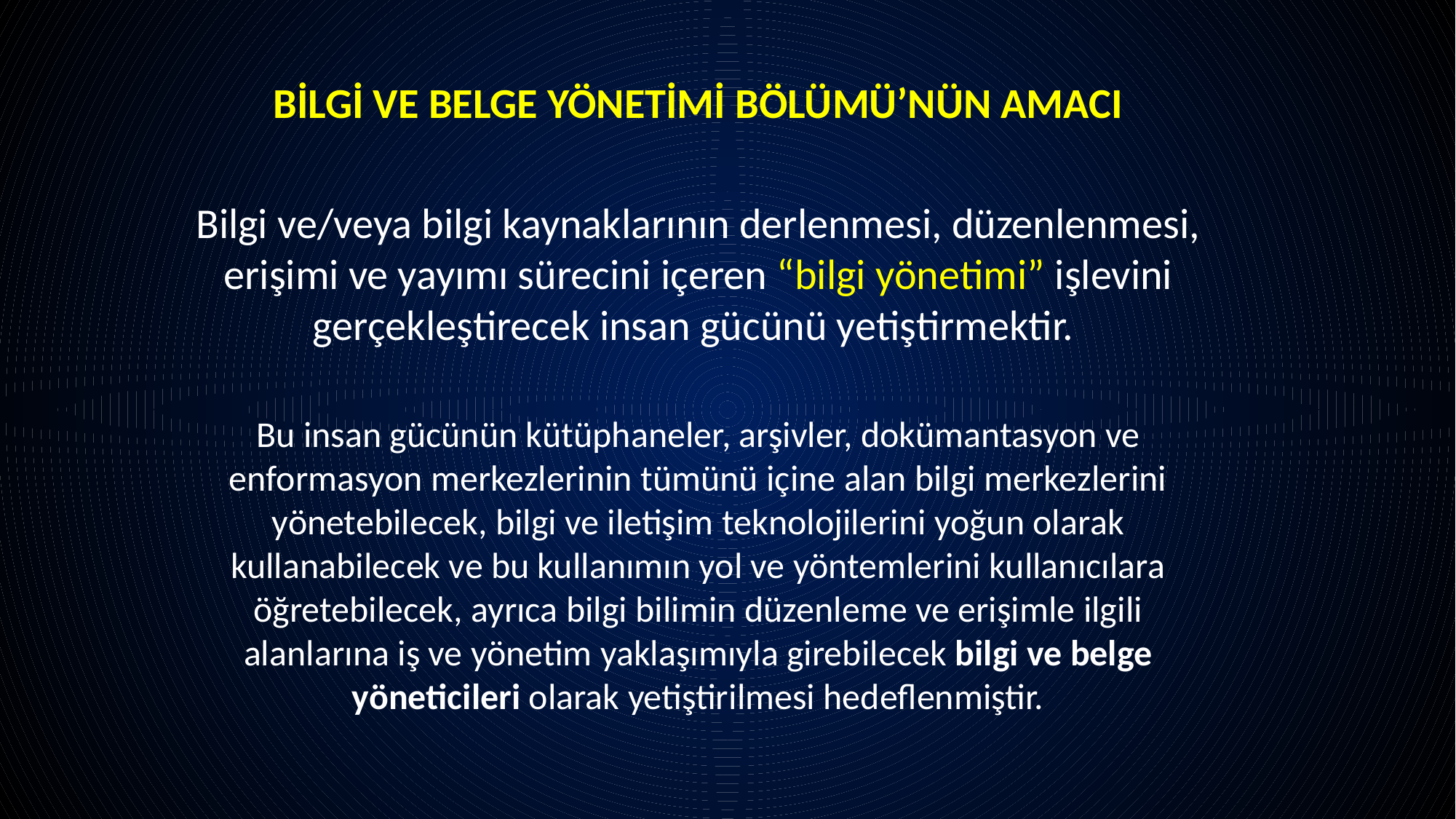

BİLGİ VE BELGE YÖNETİMİ BÖLÜMÜ’NÜN AMACI

Bilgi ve/veya bilgi kaynaklarının derlenmesi, düzenlenmesi, erişimi ve yayımı sürecini içeren “bilgi yönetimi” işlevini gerçekleştirecek insan gücünü yetiştirmektir.

Bu insan gücünün kütüphaneler, arşivler, dokümantasyon ve enformasyon merkezlerinin tümünü içine alan bilgi merkezlerini yönetebilecek, bilgi ve iletişim teknolojilerini yoğun olarak kullanabilecek ve bu kullanımın yol ve yöntemlerini kullanıcılara öğretebilecek, ayrıca bilgi bilimin düzenleme ve erişimle ilgili alanlarına iş ve yönetim yaklaşımıyla girebilecek bilgi ve belge yöneticileri olarak yetiştirilmesi hedeflenmiştir.